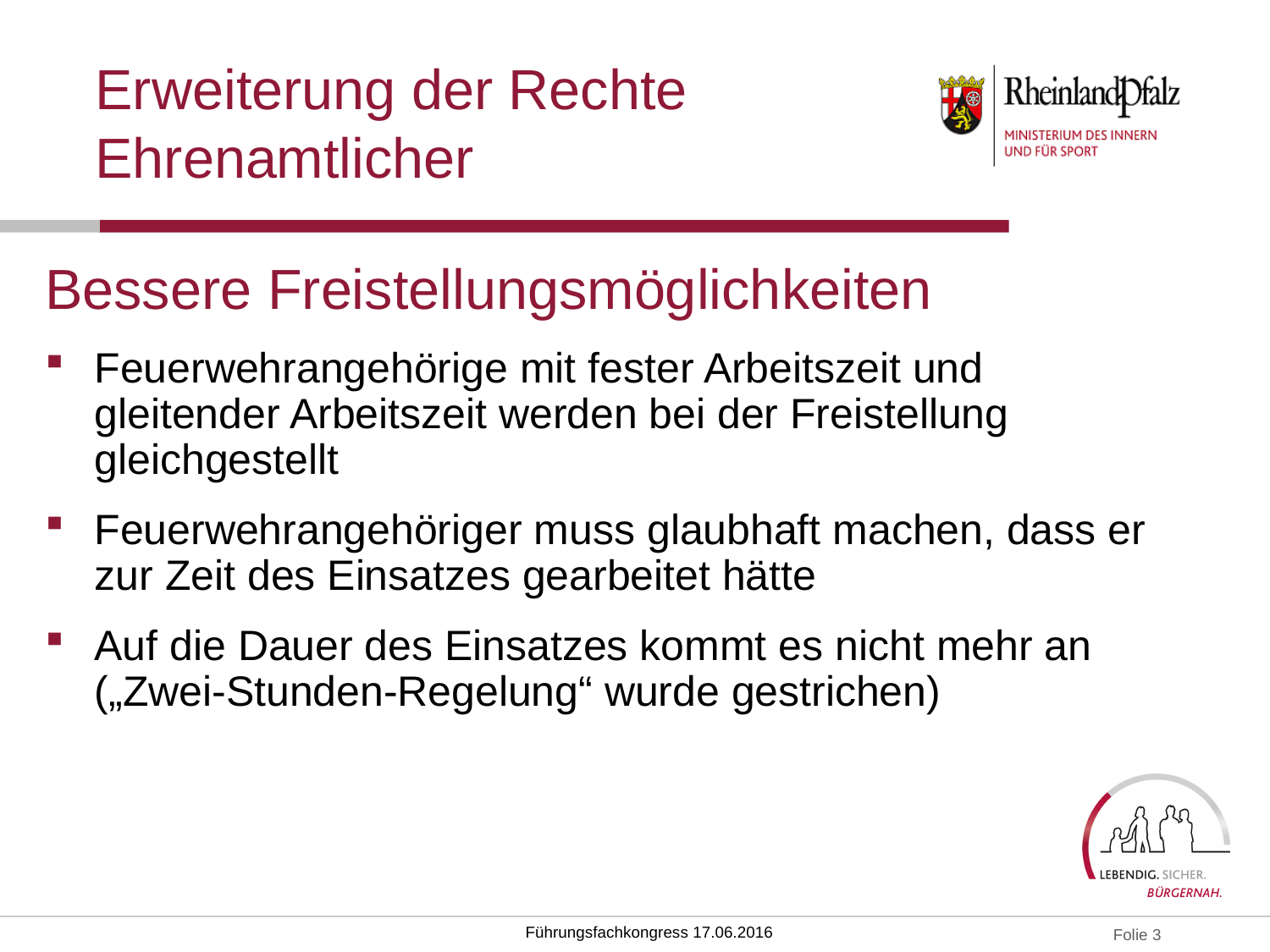

# Erweiterung der Rechte Ehrenamtlicher
Bessere Freistellungsmöglichkeiten
Feuerwehrangehörige mit fester Arbeitszeit und gleitender Arbeitszeit werden bei der Freistellung gleichgestellt
Feuerwehrangehöriger muss glaubhaft machen, dass er zur Zeit des Einsatzes gearbeitet hätte
Auf die Dauer des Einsatzes kommt es nicht mehr an („Zwei-Stunden-Regelung“ wurde gestrichen)
Führungsfachkongress 17.06.2016